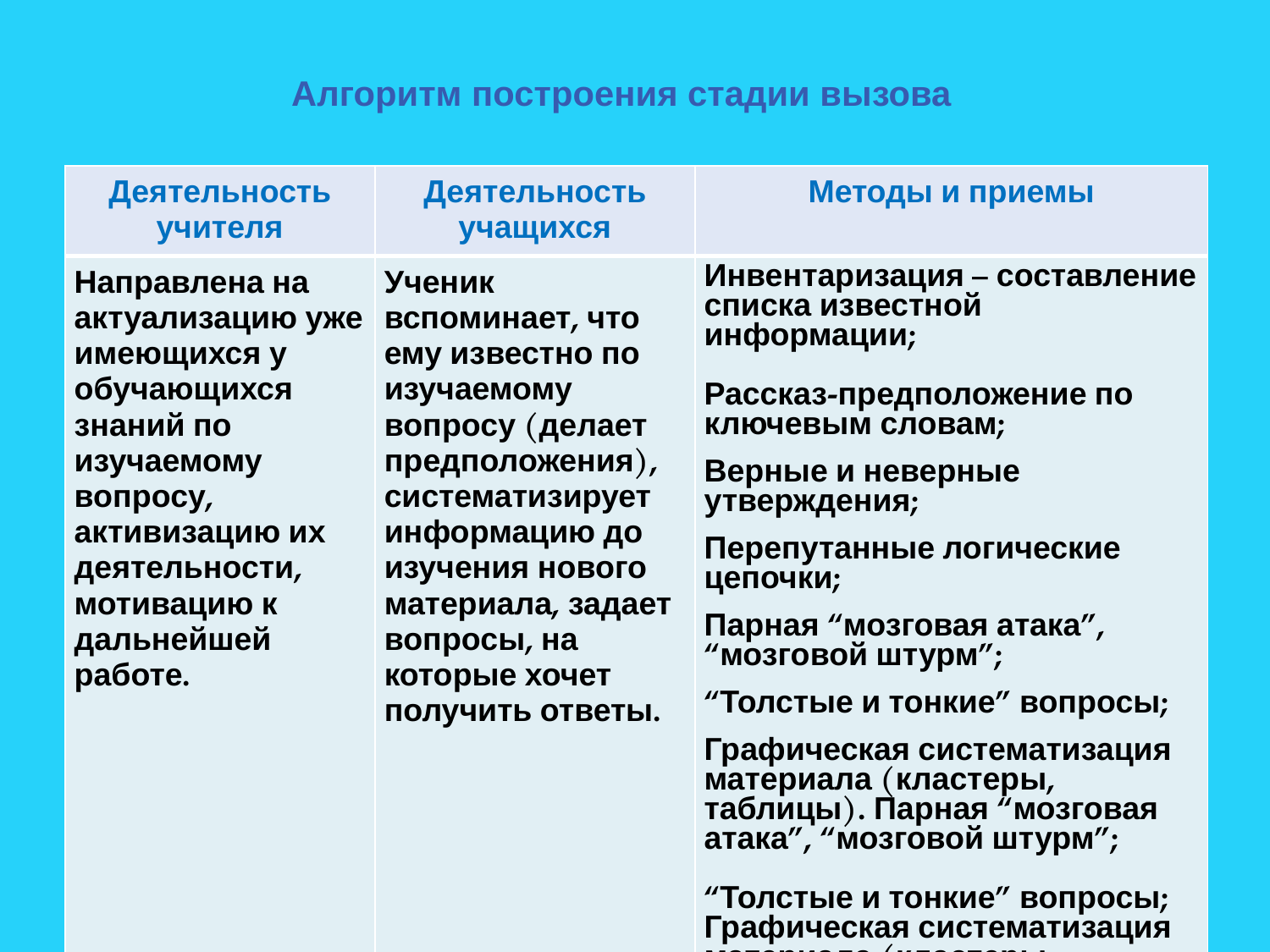

# Алгоритм построения стадии вызова
| Деятельность учителя | Деятельность учащихся | Методы и приемы |
| --- | --- | --- |
| Направлена на актуализацию уже имеющихся у обучающихся знаний по изучаемому вопросу, активизацию их деятельности, мотивацию к дальнейшей работе. | Ученик вспоминает, что ему известно по изучаемому вопросу (делает предположения), систематизирует информацию до изучения нового материала, задает вопросы, на которые хочет получить ответы. | Инвентаризация – составление списка известной информации; Рассказ-предположение по ключевым словам; Верные и неверные утверждения; Перепутанные логические цепочки; Парная “мозговая атака”, “мозговой штурм”; “Толстые и тонкие” вопросы; Графическая систематизация материала (кластеры, таблицы). Парная “мозговая атака”, “мозговой штурм”; “Толстые и тонкие” вопросы; Графическая систематизация материала (кластеры, таблицы). |